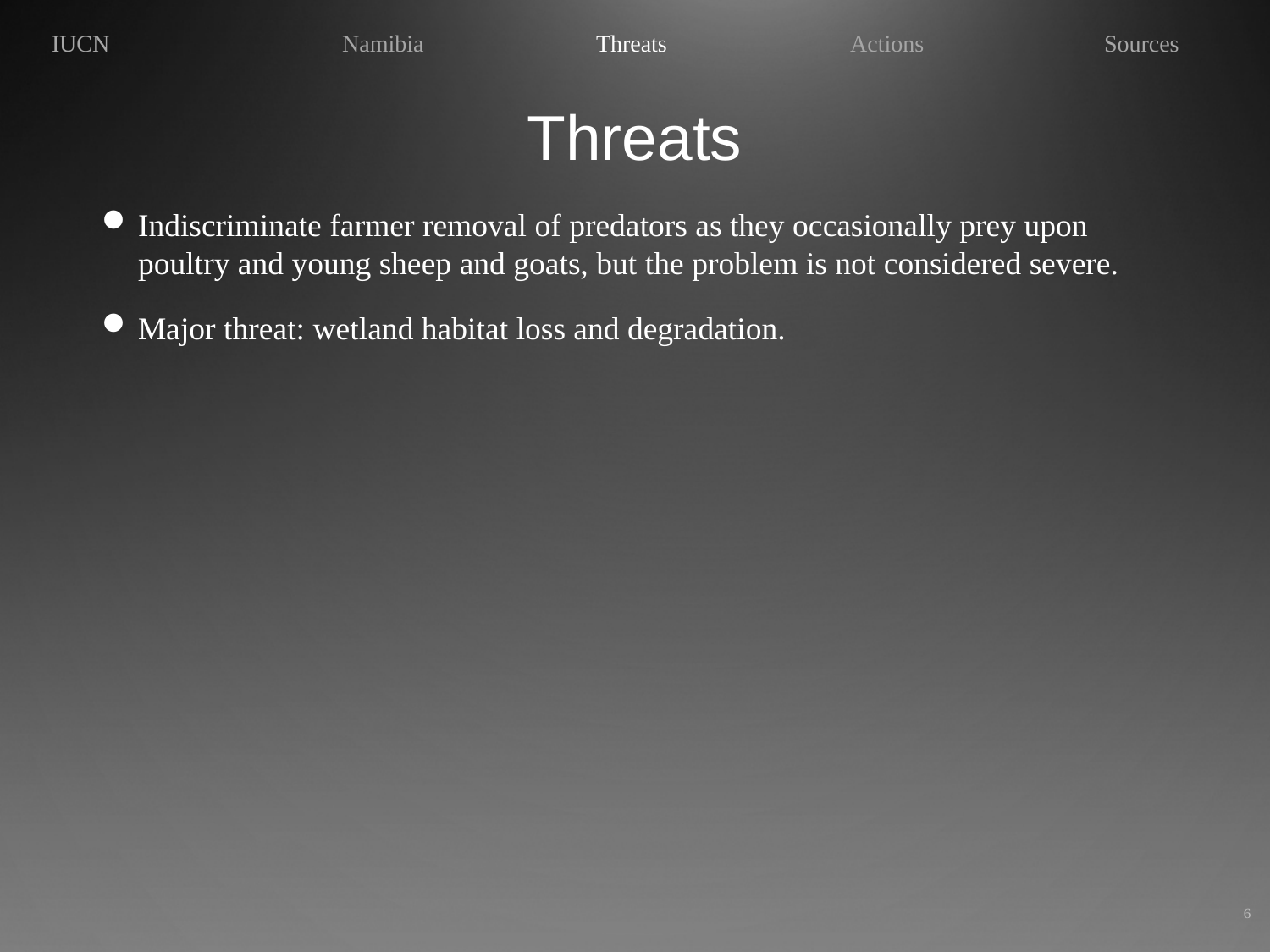

IUCN 		Namibia		Threats		Actions		Sources
# Threats
Indiscriminate farmer removal of predators as they occasionally prey upon poultry and young sheep and goats, but the problem is not considered severe.
Major threat: wetland habitat loss and degradation.